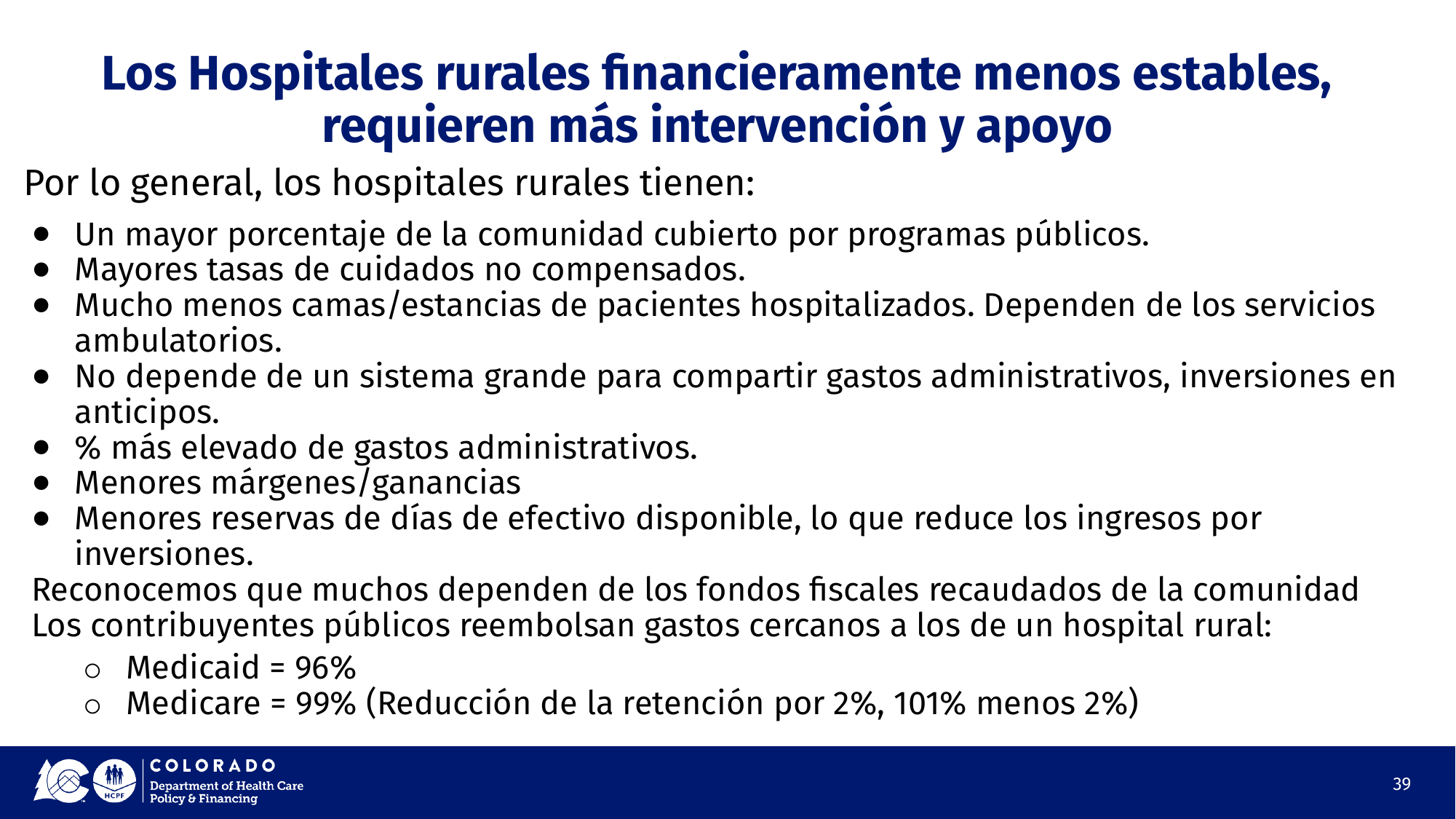

# Los Hospitales rurales financieramente menos estables, requieren más intervención y apoyo
Por lo general, los hospitales rurales tienen:
Un mayor porcentaje de la comunidad cubierto por programas públicos.
Mayores tasas de cuidados no compensados.
Mucho menos camas/estancias de pacientes hospitalizados. Dependen de los servicios ambulatorios.
No depende de un sistema grande para compartir gastos administrativos, inversiones en anticipos.
% más elevado de gastos administrativos.
Menores márgenes/ganancias
Menores reservas de días de efectivo disponible, lo que reduce los ingresos por inversiones.
Reconocemos que muchos dependen de los fondos fiscales recaudados de la comunidad
Los contribuyentes públicos reembolsan gastos cercanos a los de un hospital rural:
Medicaid = 96%
Medicare = 99% (Reducción de la retención por 2%, 101% menos 2%)

39